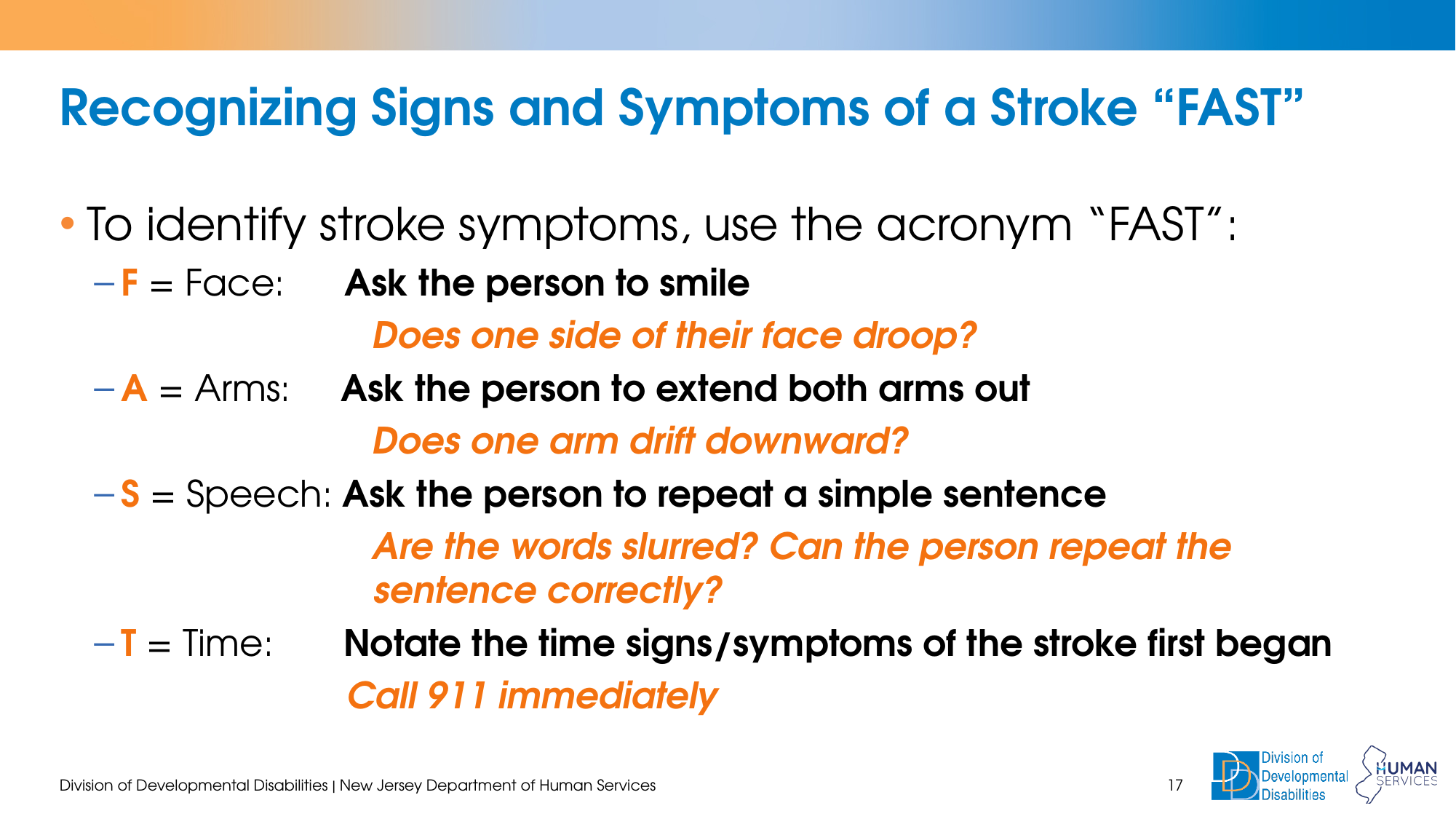

# Recognizing Signs and Symptoms of a Stroke “FAST”
To identify stroke symptoms, use the acronym “FAST”:
F = Face:      Ask the person to smile
		      Does one side of their face droop?
A = Arms:     Ask the person to extend both arms out
		      Does one arm drift downward?
S = Speech: Ask the person to repeat a simple sentence
		      Are the words slurred? Can the person repeat the 			      sentence correctly?
T = Time:       Notate the time signs/symptoms of the stroke first began
         Call 911 immediately

Division of Developmental Disabilities | New Jersey Department of Human Services
17